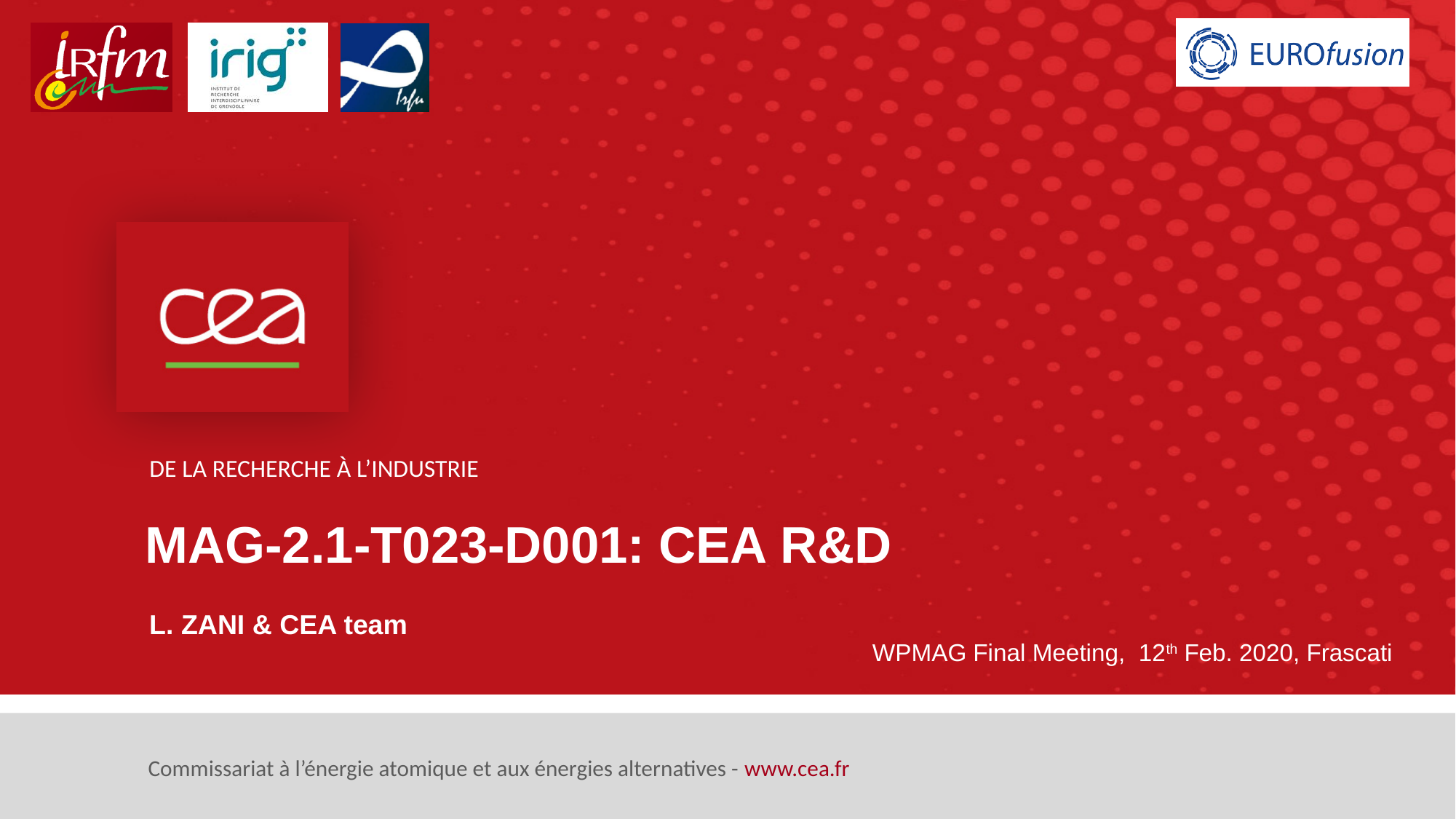

MAG-2.1-T023-D001: CEA R&D
L. ZANI & CEA team
WPMAG Final Meeting,  12th Feb. 2020, Frascati